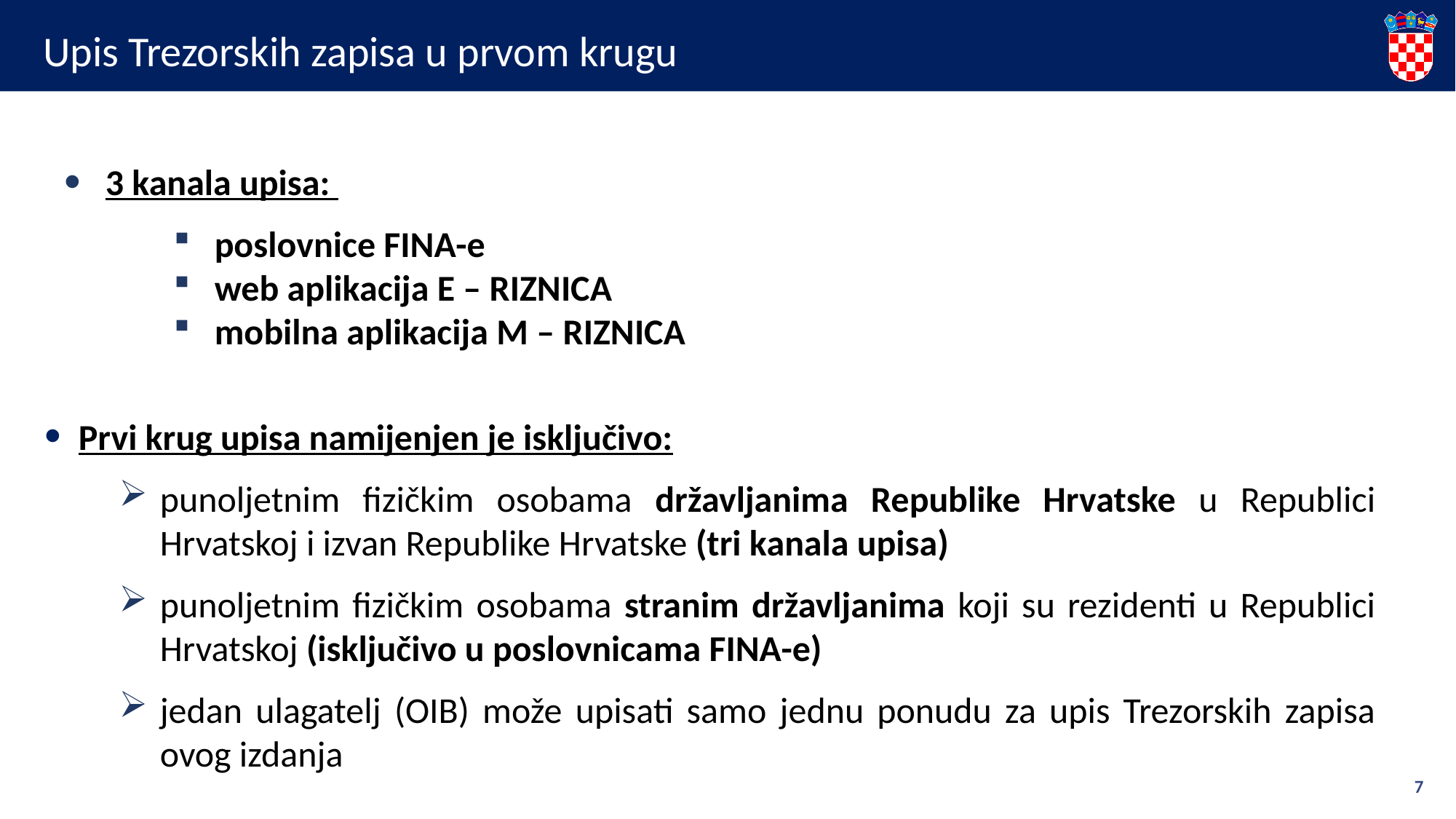

# Upis Trezorskih zapisa u prvom krugu

3 kanala upisa:
poslovnice FINA-e
web aplikacija E – RIZNICA
mobilna aplikacija M – RIZNICA

Prvi krug upisa namijenjen je isključivo:
punoljetnim fizičkim osobama državljanima Republike Hrvatske u Republici Hrvatskoj i izvan Republike Hrvatske (tri kanala upisa)
punoljetnim fizičkim osobama stranim državljanima koji su rezidenti u Republici Hrvatskoj (isključivo u poslovnicama FINA-e)
jedan ulagatelj (OIB) može upisati samo jednu ponudu za upis Trezorskih zapisa ovog izdanja
7